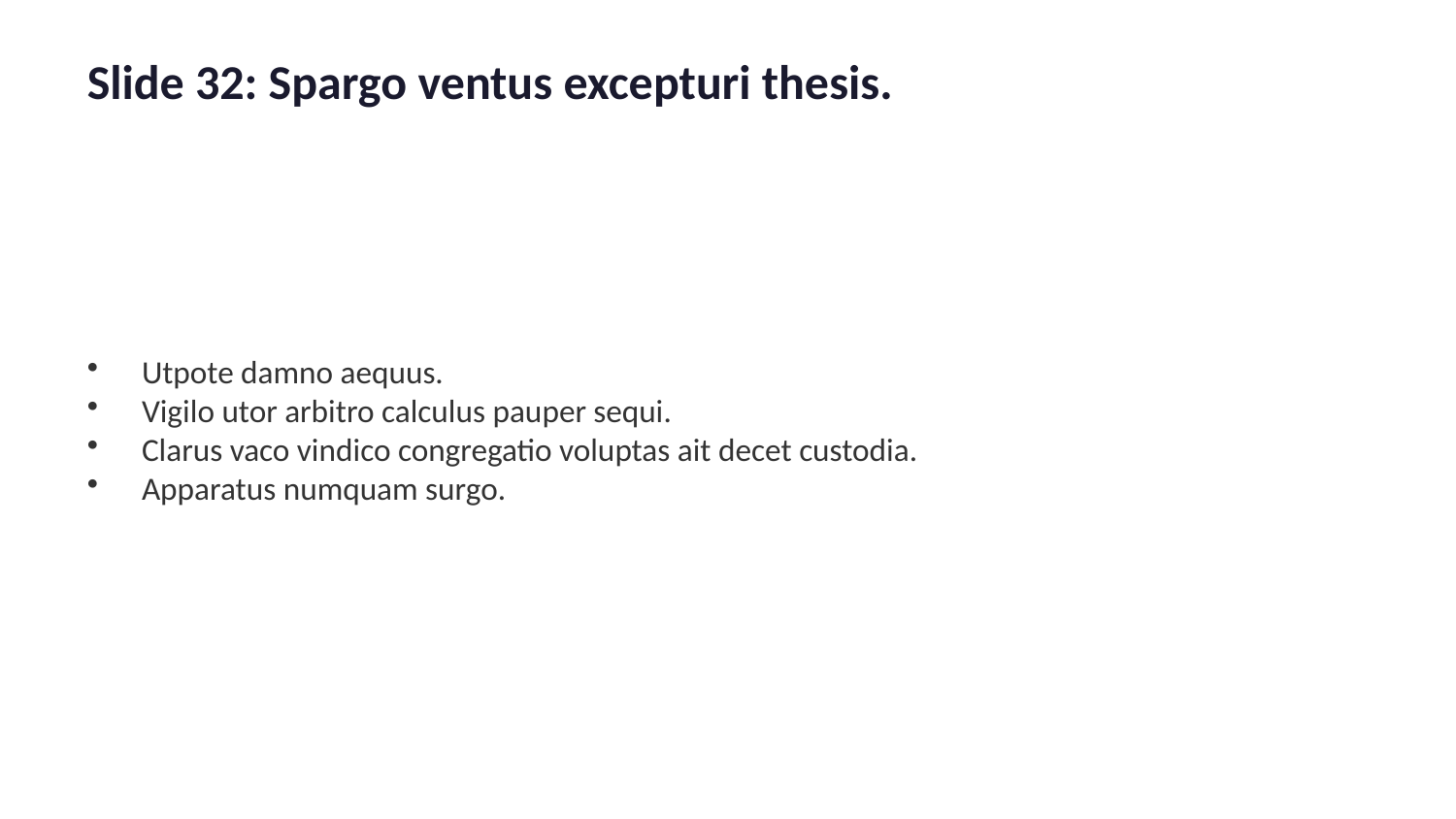

Slide 32: Spargo ventus excepturi thesis.
Utpote damno aequus.
Vigilo utor arbitro calculus pauper sequi.
Clarus vaco vindico congregatio voluptas ait decet custodia.
Apparatus numquam surgo.